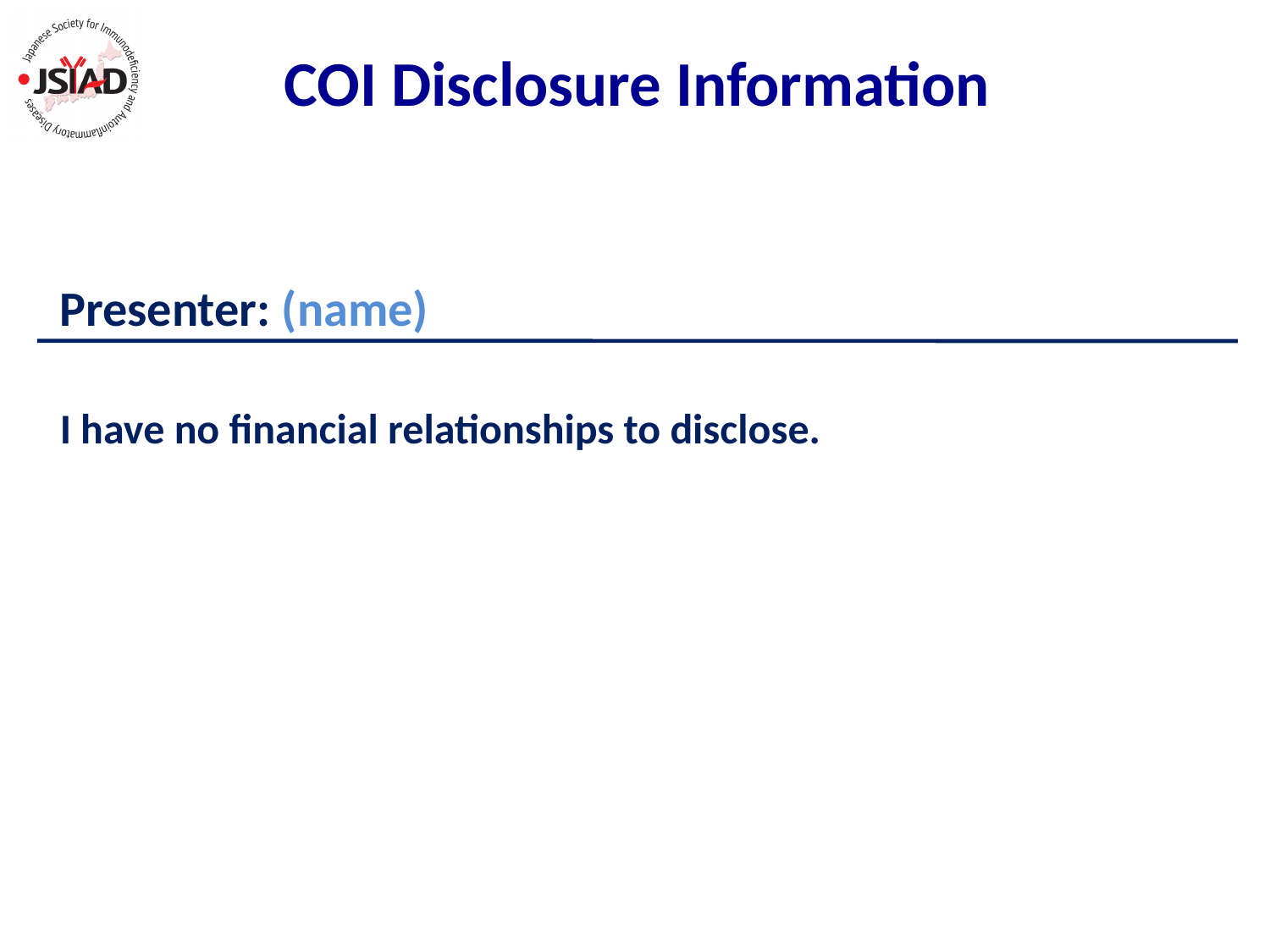

# COI Disclosure Information
Presenter: (name)
I have no financial relationships to disclose.